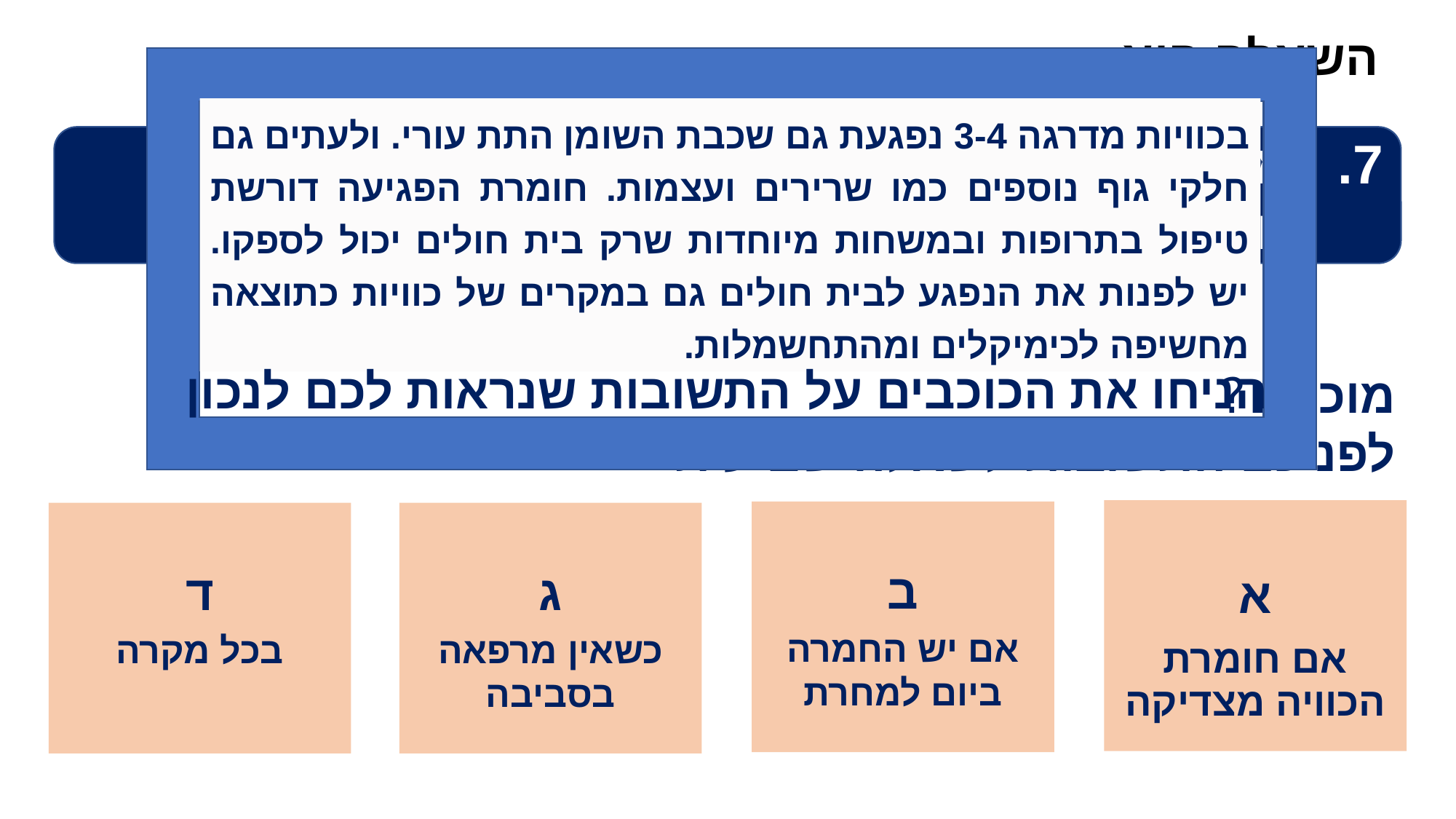

# השאלה היא:

בכוויות מדרגה 3-4 נפגעת גם שכבת השומן התת עורי. ולעתים גם חלקי גוף נוספים כמו שרירים ועצמות. חומרת הפגיעה דורשת טיפול בתרופות ובמשחות מיוחדות שרק בית חולים יכול לספקו. יש לפנות את הנפגע לבית חולים גם במקרים של כוויות כתוצאה מחשיפה לכימיקלים ומהתחשמלות.
מתי יש להפנות נפגעי כוויה בדרגה 3-4 לבית חולים?
מוכנים?
לפניכם התשובות לשאלה שביעית:
הניחו את הכוכבים על התשובות שנראות לכם לנכון

א
אם חומרת הכוויה מצדיקה

ב
אם יש החמרה ביום למחרת

ד
בכל מקרה

ג
כשאין מרפאה בסביבה